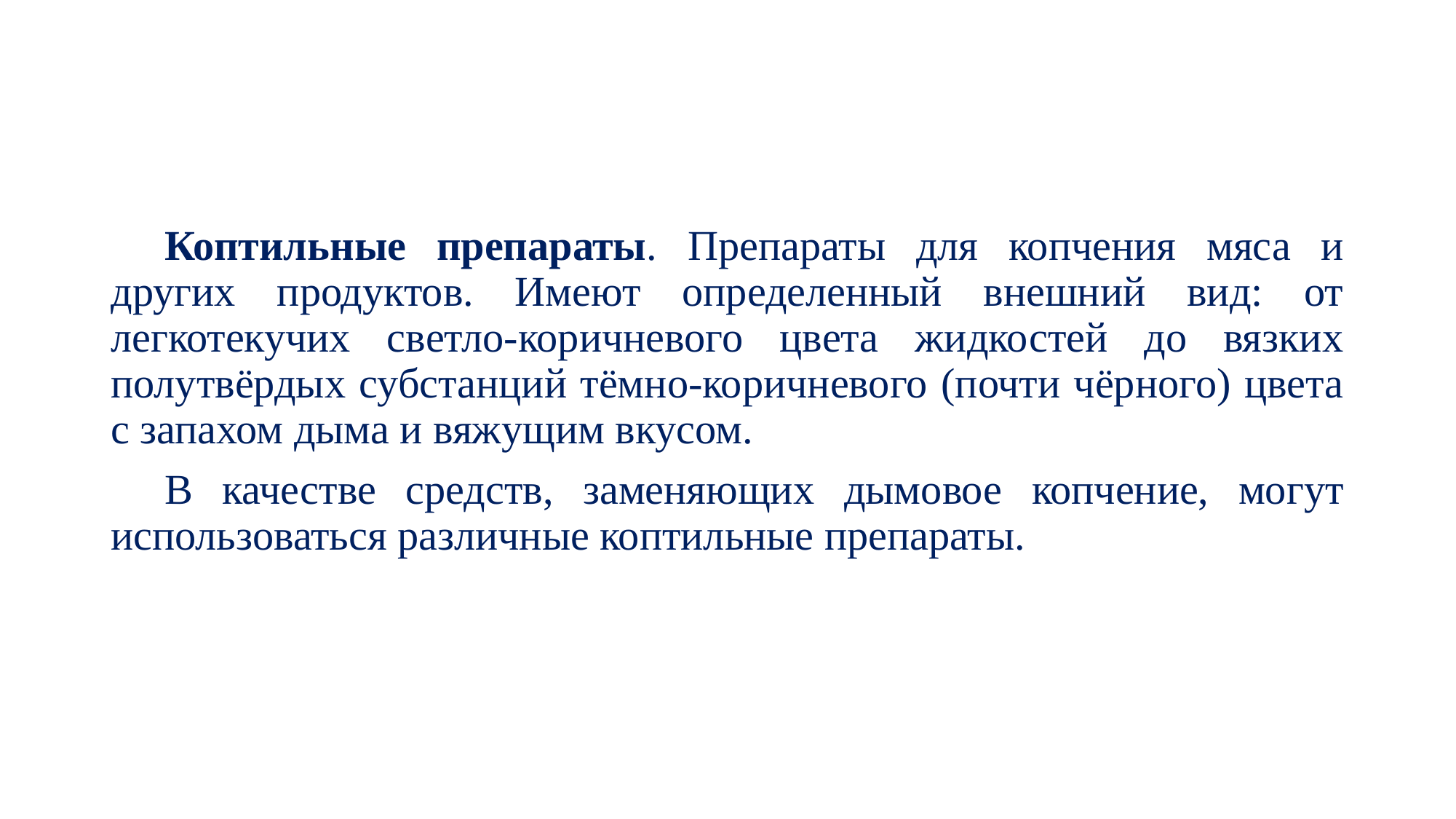

#
Коптильные препараты. Препараты для копчения мяса и других продуктов. Имеют определенный внешний вид: от легкотекучих светло-коричневого цвета жидкостей до вязких полутвёрдых субстанций тёмно-коричневого (почти чёрного) цвета с запахом дыма и вяжущим вкусом.
В качестве средств, заменяющих дымовое копчение, могут использоваться различные коптильные препараты.